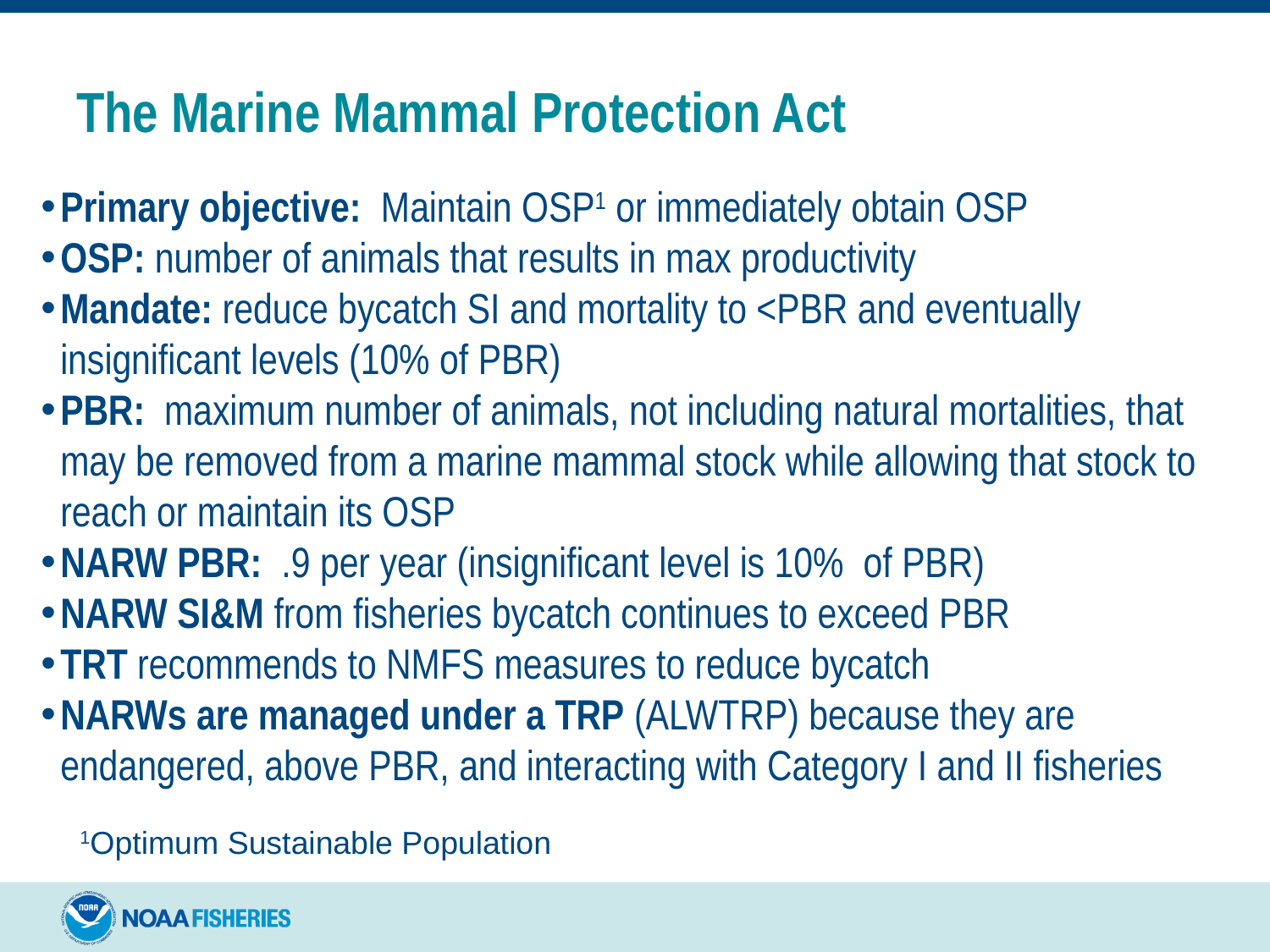

# The Marine Mammal Protection Act
Primary objective:  Maintain OSP1 or immediately obtain OSP
OSP: number of animals that results in max productivity
Mandate: reduce bycatch SI and mortality to <PBR and eventually insignificant levels (10% of PBR)
PBR:  maximum number of animals, not including natural mortalities, that may be removed from a marine mammal stock while allowing that stock to reach or maintain its OSP
NARW PBR:  .9 per year (insignificant level is 10%  of PBR)
NARW SI&M from fisheries bycatch continues to exceed PBR
TRT recommends to NMFS measures to reduce bycatch
NARWs are managed under a TRP (ALWTRP) because they are endangered, above PBR, and interacting with Category I and II fisheries
1Optimum Sustainable Population